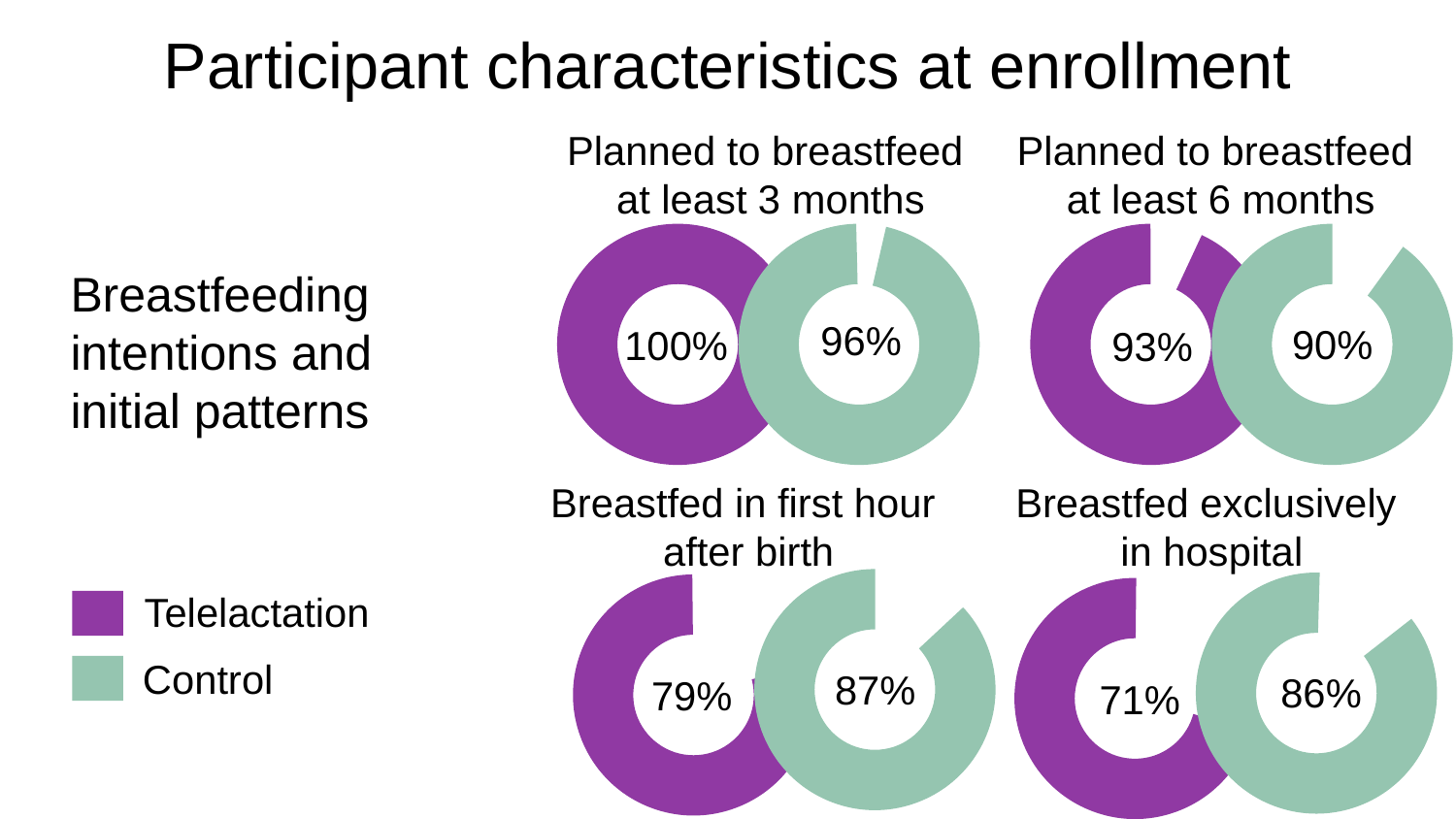

Participant characteristics at enrollment
Planned to breastfeed
at least 3 months
Planned to breastfeed
at least 6 months

### Chart

| Category | % |
|---|---|
| Yes | 1.0 |
| No | 0.0 |
100%

### Chart

| Category | % |
|---|---|
| Yes | 0.96 |
| No | 0.04 |
96%

### Chart

| Category | % |
|---|---|
| Yes | 0.93 |
| No | 0.07 |
93%

### Chart

| Category | % |
|---|---|
| Yes | 0.9 |
| No | 0.1 |
90%
Breastfeeding intentions and initial patterns
Breastfed in first hour
after birth
Breastfed exclusively
in hospital

### Chart

| Category | % |
|---|---|
| Yes | 0.87 |
| No | 0.13 |
87%

### Chart

| Category | % |
|---|---|
| Yes | 0.86 |
| No | 0.14 |
86%

### Chart

| Category | % |
|---|---|
| Yes | 0.79 |
| No | 0.21 |
79%

### Chart

| Category | % |
|---|---|
| Yes | 0.71 |
| No | 0.29 |
71%
Telelactation

Control